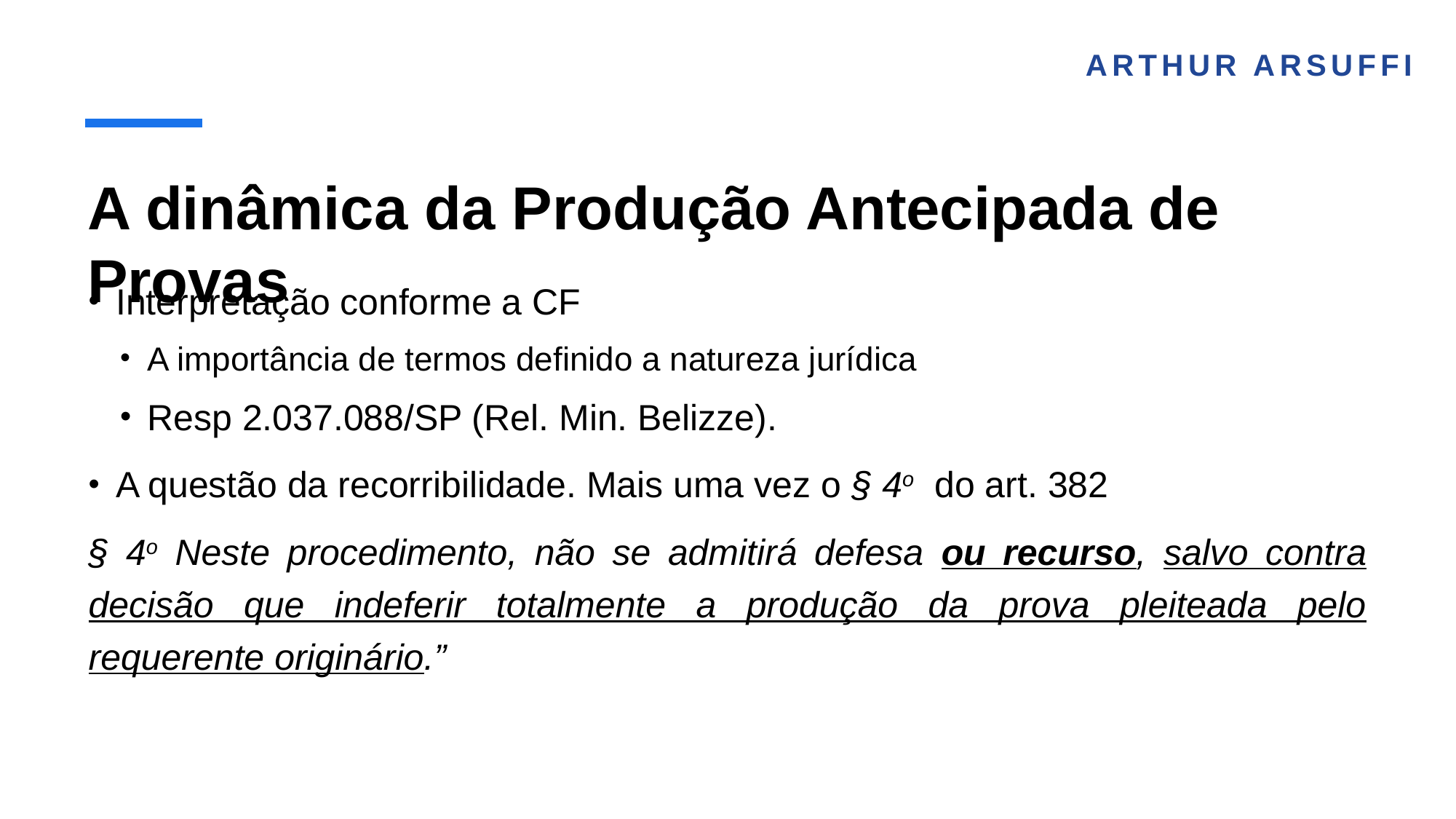

ARTHUR ARSUFFI
# A dinâmica da Produção Antecipada de Provas
Interpretação conforme a CF
A importância de termos definido a natureza jurídica
Resp 2.037.088/SP (Rel. Min. Belizze).
A questão da recorribilidade. Mais uma vez o § 4o  do art. 382
§ 4o Neste procedimento, não se admitirá defesa ou recurso, salvo contra decisão que indeferir totalmente a produção da prova pleiteada pelo requerente originário.”